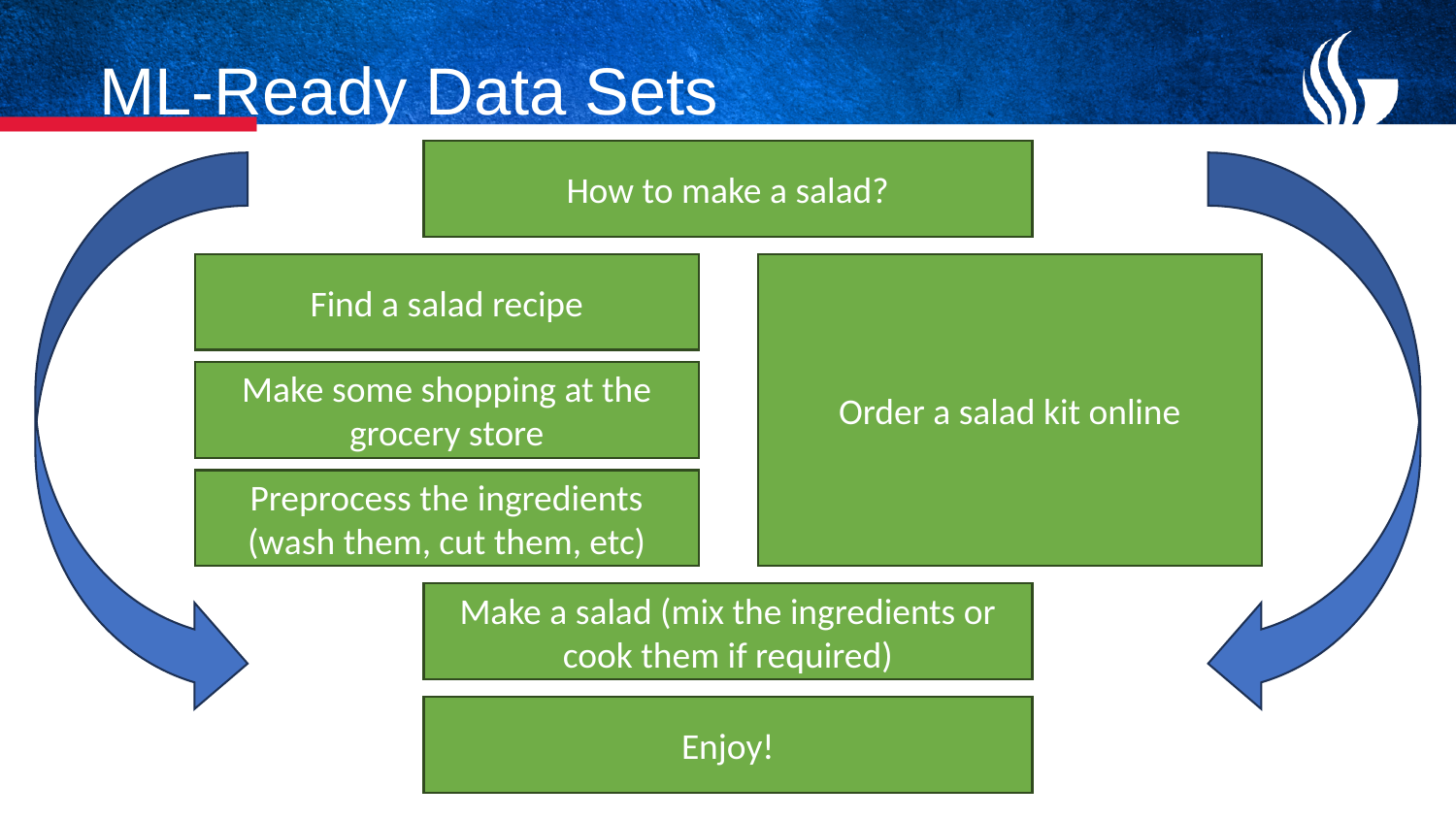

# ML-Ready Data Sets
How to make a salad?

Find a salad recipe
Order a salad kit online
Make some shopping at the grocery store
Preprocess the ingredients (wash them, cut them, etc)
Make a salad (mix the ingredients or cook them if required)
Enjoy!